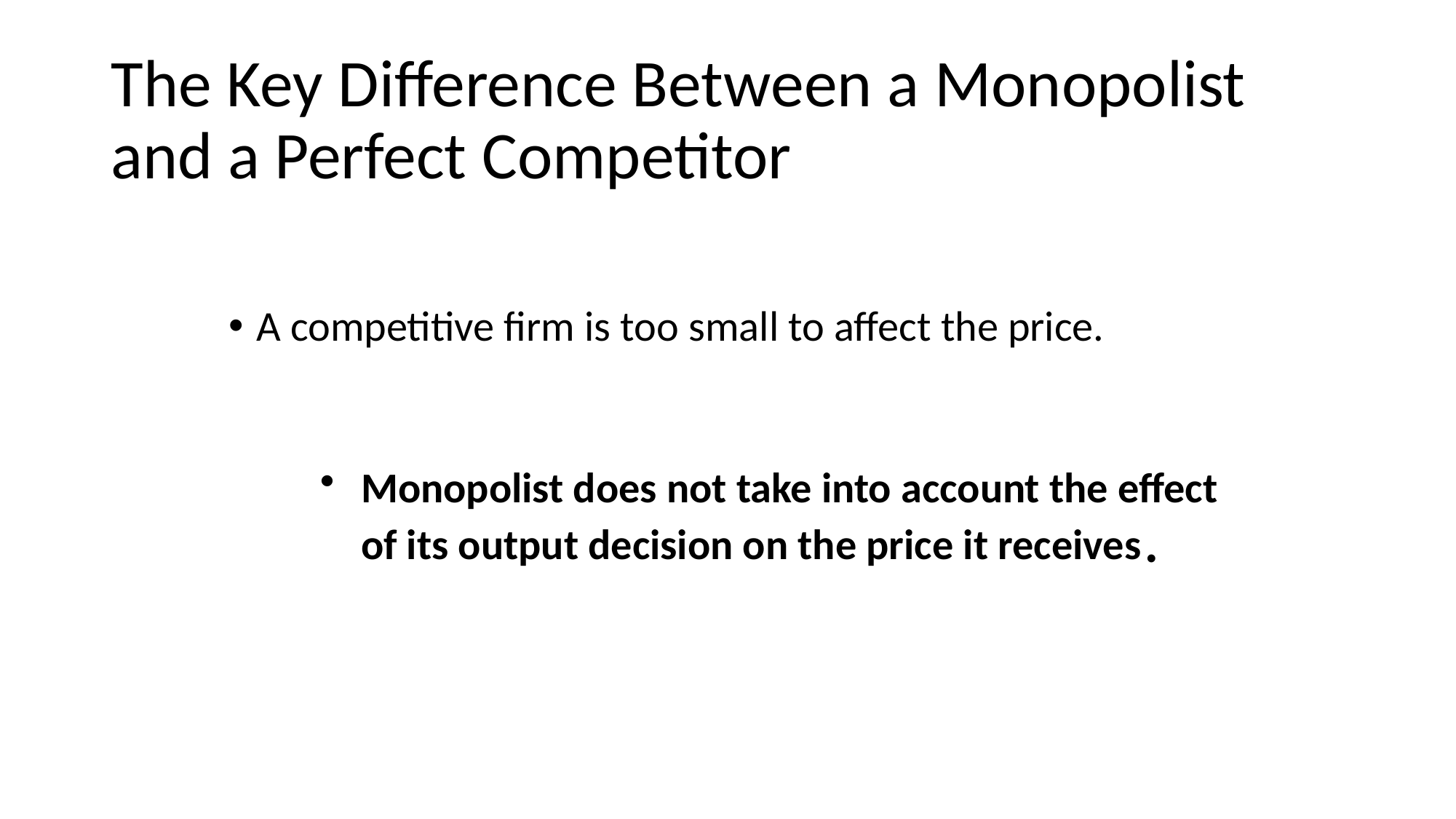

# The Key Difference Between a Monopolist and a Perfect Competitor
A competitive firm is too small to affect the price.
Monopolist does not take into account the effect of its output decision on the price it receives.